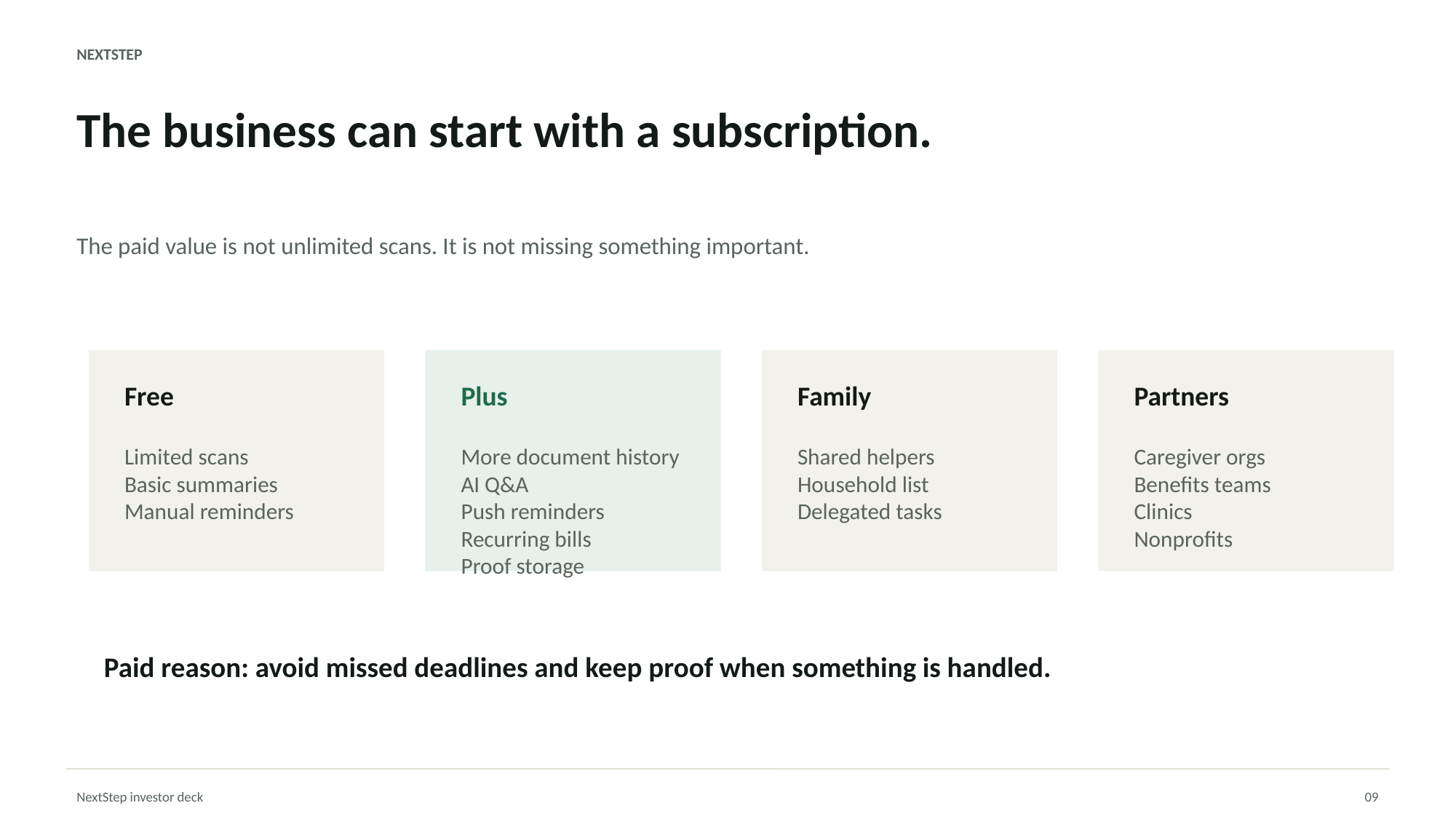

NEXTSTEP
The business can start with a subscription.
The paid value is not unlimited scans. It is not missing something important.

Free
Plus
Family
Partners
Limited scans
Basic summaries
Manual reminders
More document history
AI Q&A
Push reminders
Recurring bills
Proof storage
Shared helpers
Household list
Delegated tasks
Caregiver orgs
Benefits teams
Clinics
Nonprofits
Paid reason: avoid missed deadlines and keep proof when something is handled.

NextStep investor deck
09